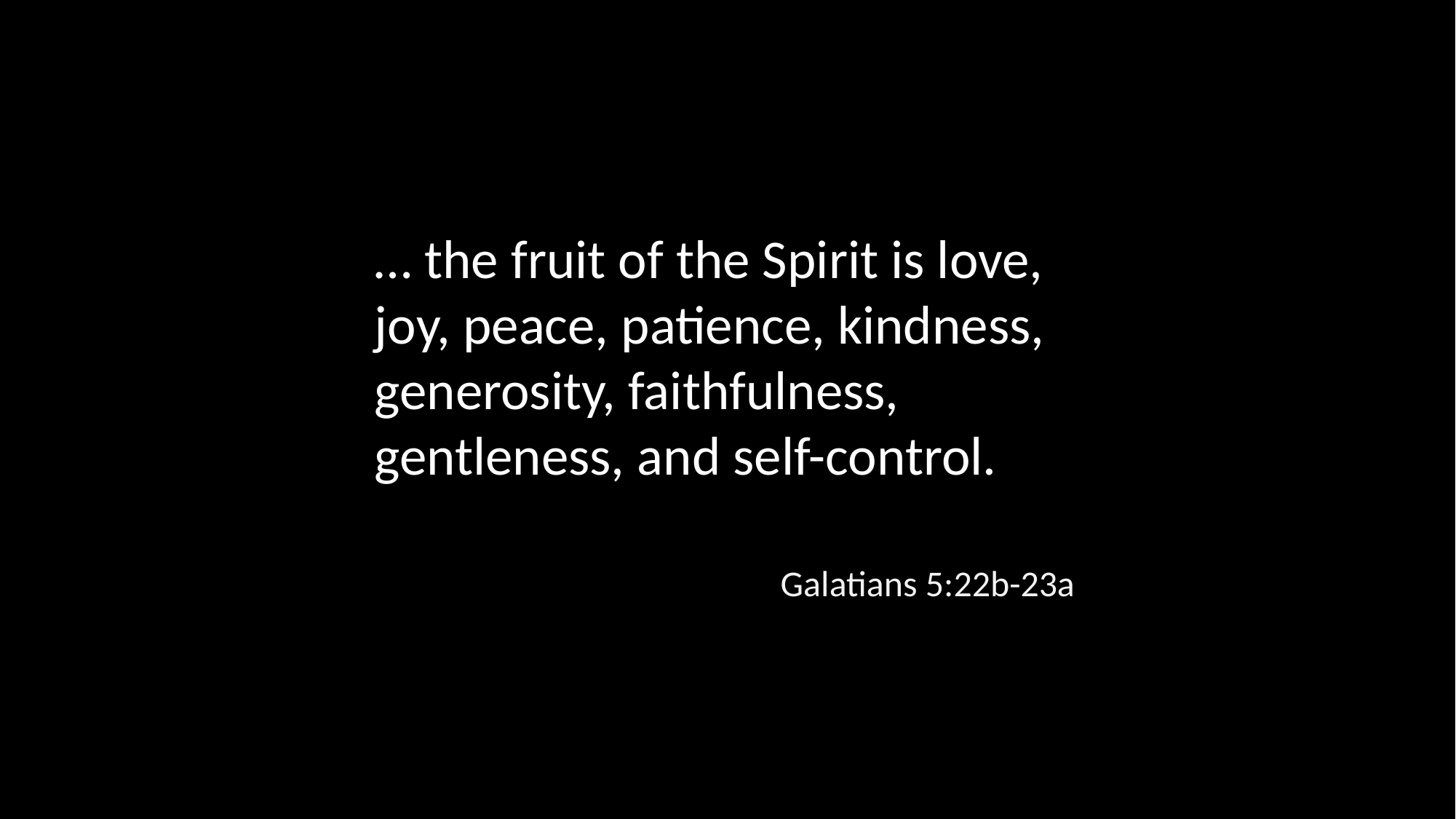

… the fruit of the Spirit is love, joy, peace, patience, kindness, generosity, faithfulness, gentleness, and self-control.
Galatians 5:22b-23a